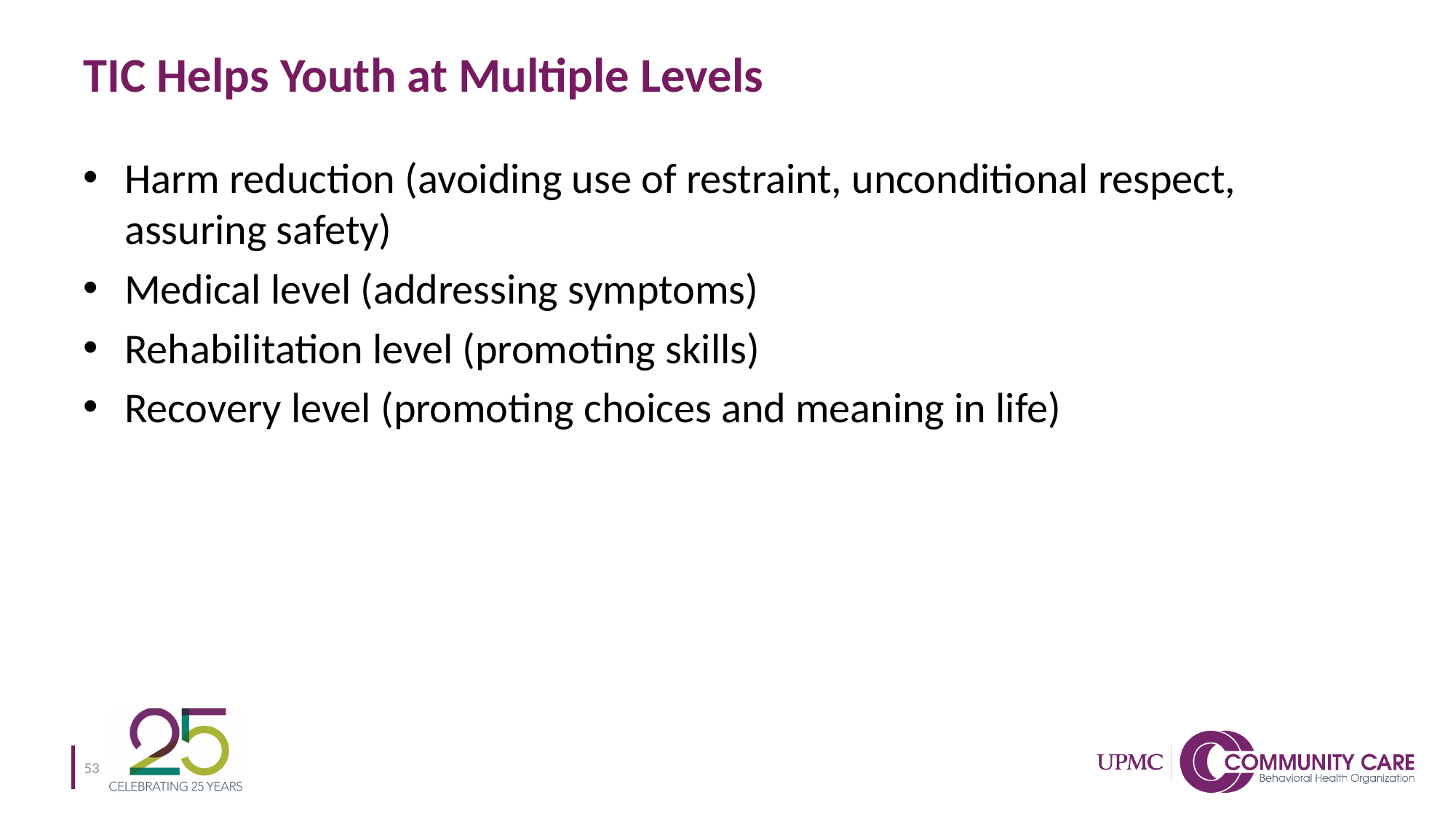

# TIC Helps Youth at Multiple Levels
Harm reduction (avoiding use of restraint, unconditional respect, assuring safety)
Medical level (addressing symptoms)
Rehabilitation level (promoting skills)
Recovery level (promoting choices and meaning in life)
53